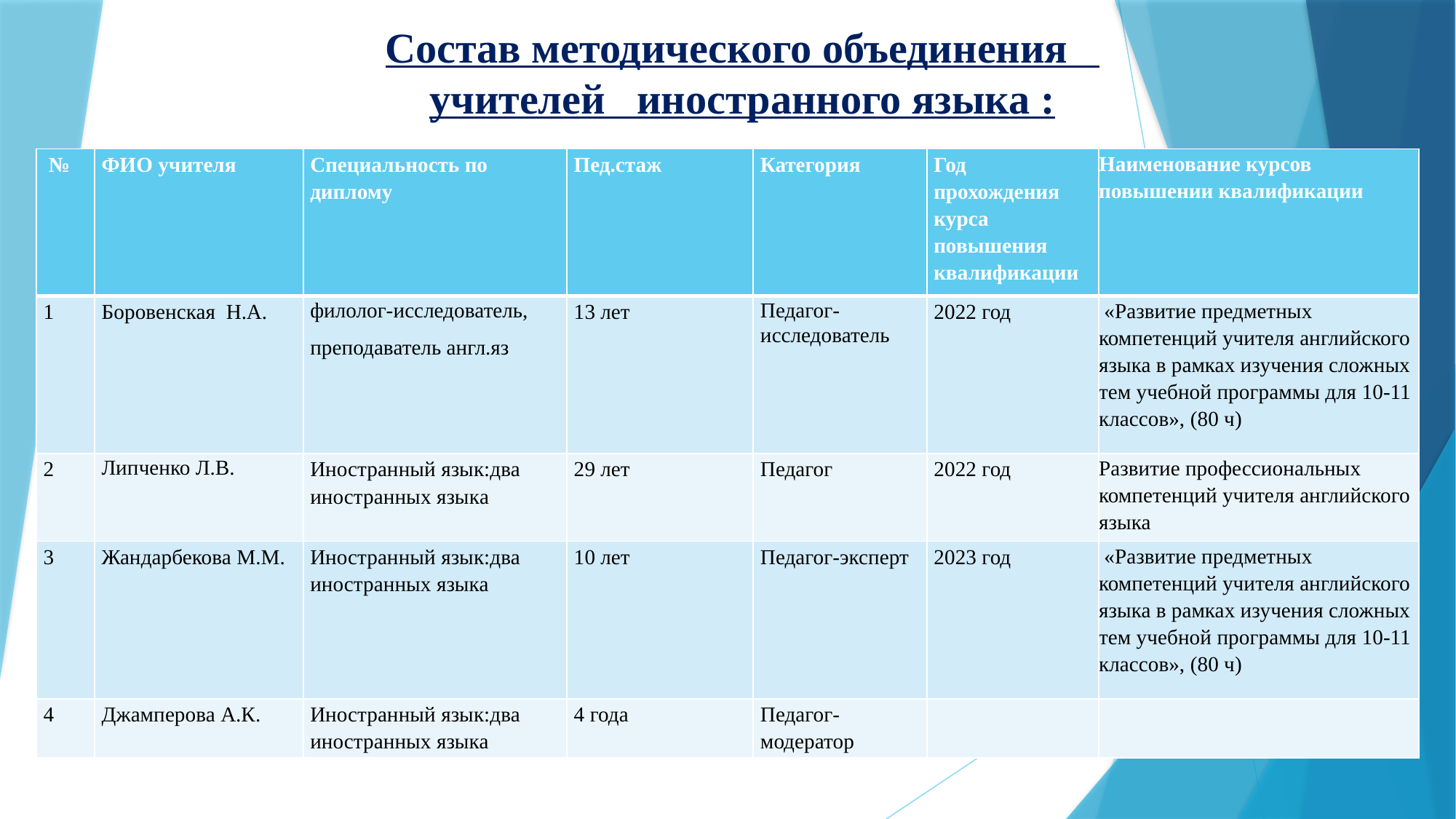

Состав методического объединения
учителей   иностранного языка :
| № | ФИО учителя | Специальность по диплому | Пед.стаж | Категория | Год прохождения курса повышения квалификации | Наименование курсов повышении квалификации |
| --- | --- | --- | --- | --- | --- | --- |
| 1 | Боровенская Н.А. | филолог-исследователь, преподаватель англ.яз | 13 лет | Педагог-исследователь | 2022 год | «Развитие предметных компетенций учителя английского языка в рамках изучения сложных тем учебной программы для 10-11 классов», (80 ч) |
| 2 | Липченко Л.В. | Иностранный язык:два иностранных языка | 29 лет | Педагог | 2022 год | Развитие профессиональных компетенций учителя английского языка |
| 3 | Жандарбекова М.М. | Иностранный язык:два иностранных языка | 10 лет | Педагог-эксперт | 2023 год | «Развитие предметных компетенций учителя английского языка в рамках изучения сложных тем учебной программы для 10-11 классов», (80 ч) |
| 4 | Джамперова А.К. | Иностранный язык:два иностранных языка | 4 года | Педагог-модератор |  |  |